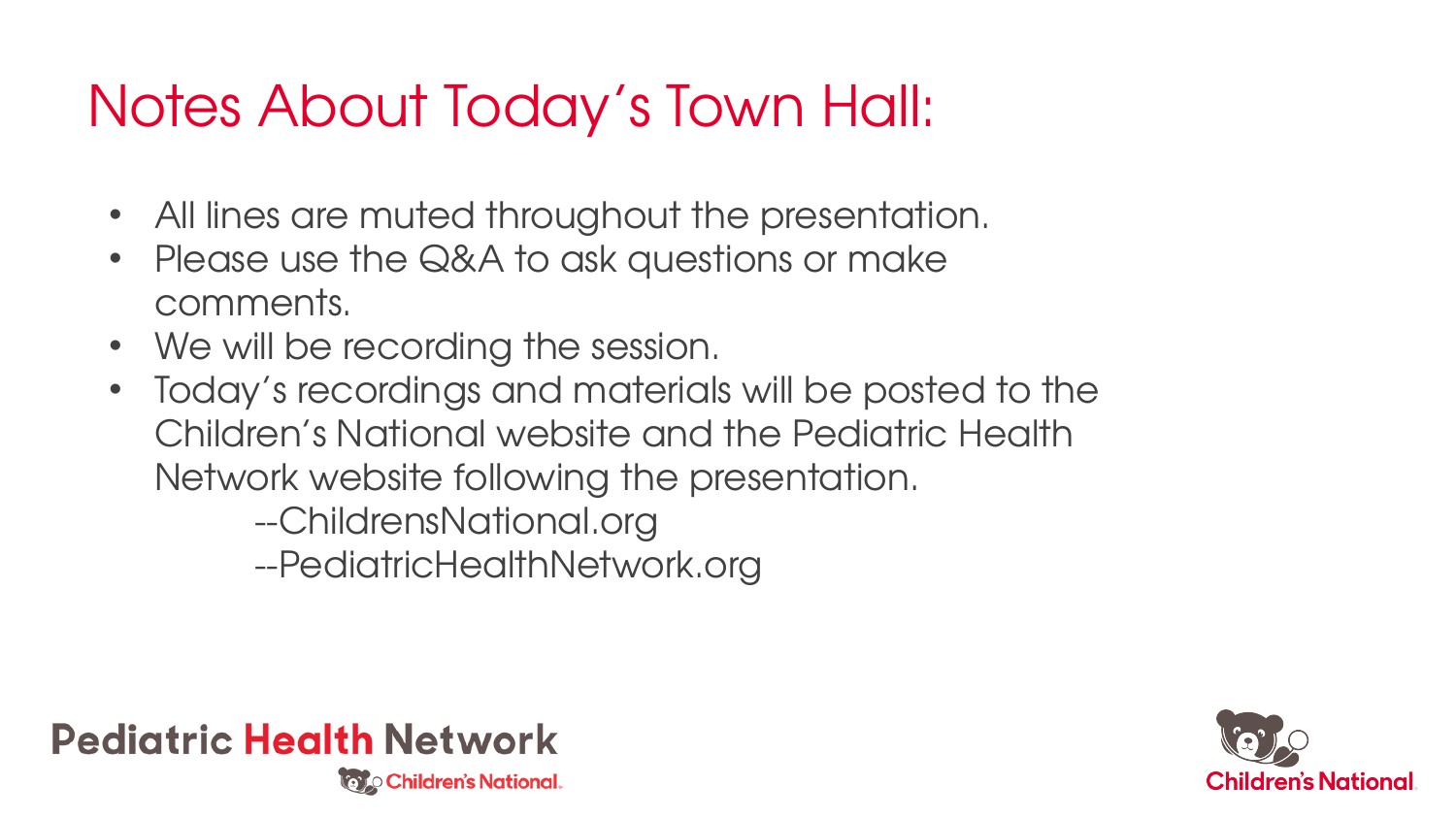

# Notes About Today’s Town Hall:
All lines are muted throughout the presentation.
Please use the Q&A to ask questions or make comments.
We will be recording the session.
Today’s recordings and materials will be posted to the Children’s National website and the Pediatric Health Network website following the presentation.
	--ChildrensNational.org
	--PediatricHealthNetwork.org